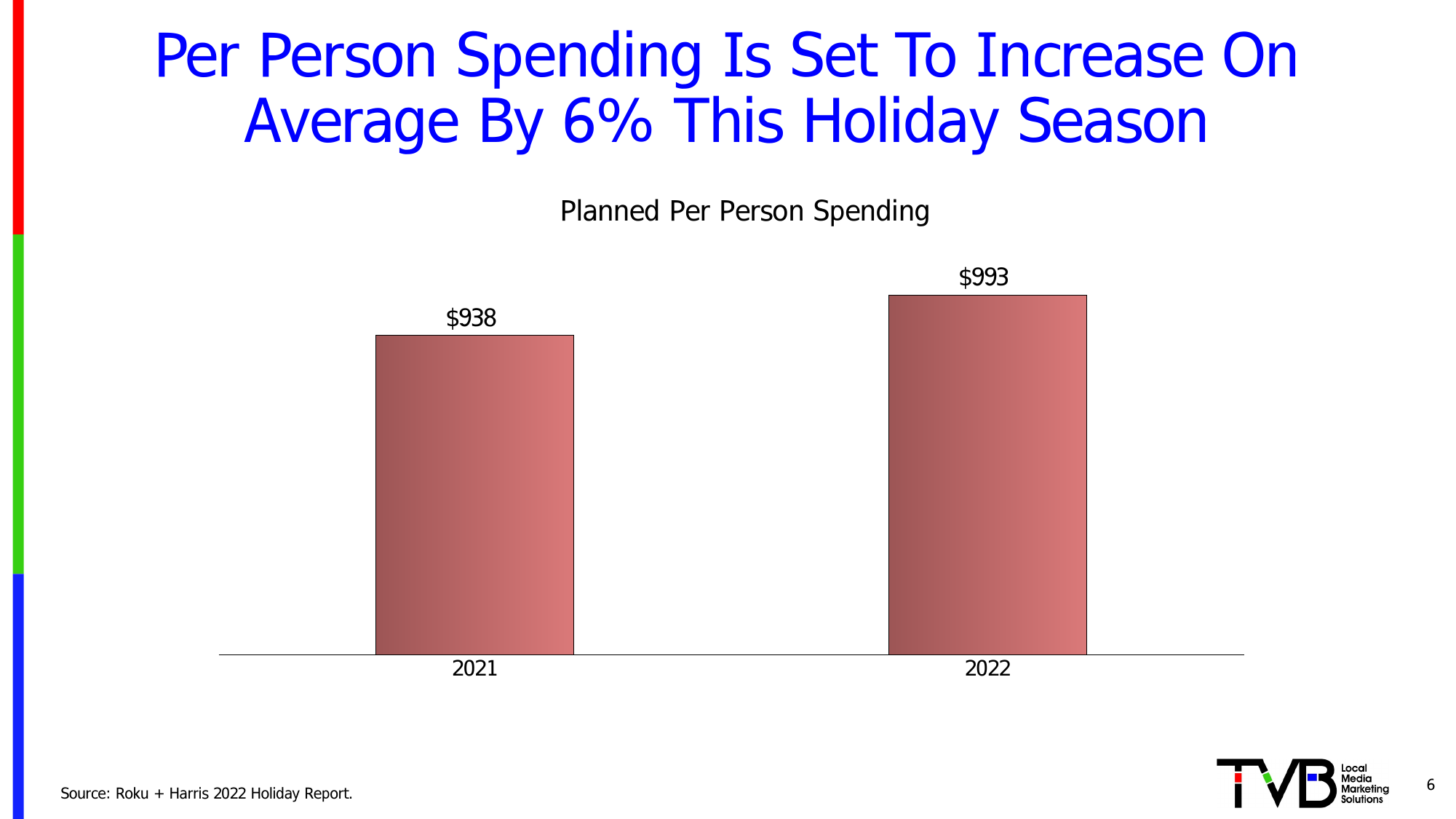

# Per Person Spending Is Set To Increase On Average By 6% This Holiday Season

### Chart: Planned Per Person Spending

| Category | Series 1 |
|---|---|
| 2021 | 938.0 |
| 2022 | 993.0 |
6
Source: Roku + Harris 2022 Holiday Report.